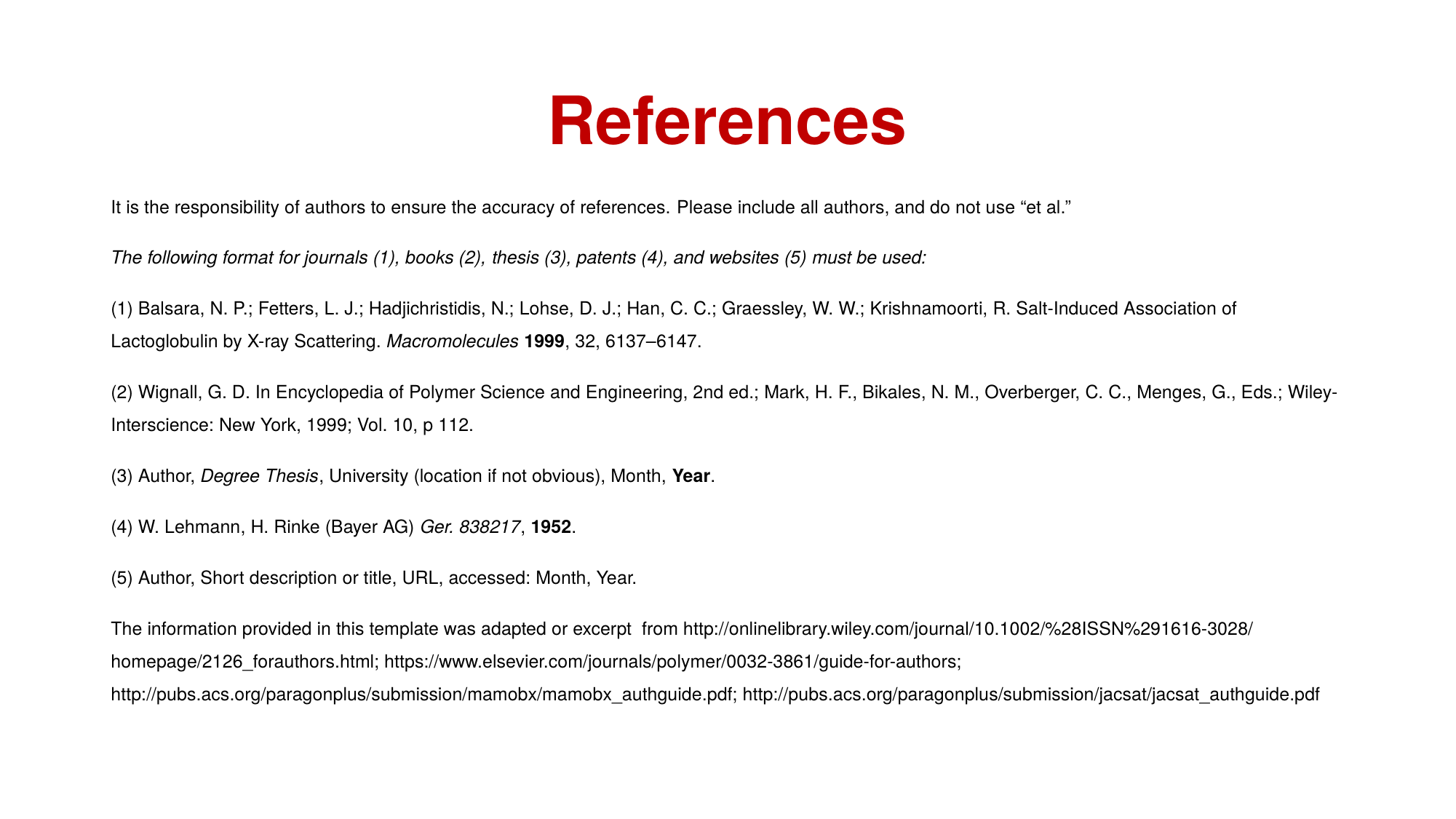

# References
It is the responsibility of authors to ensure the accuracy of references. Please include all authors, and do not use “et al.”
The following format for journals (1), books (2), thesis (3), patents (4), and websites (5) must be used:
(1) Balsara, N. P.; Fetters, L. J.; Hadjichristidis, N.; Lohse, D. J.; Han, C. C.; Graessley, W. W.; Krishnamoorti, R. Salt-Induced Association of Lactoglobulin by X-ray Scattering. Macromolecules 1999, 32, 6137–6147.
(2) Wignall, G. D. In Encyclopedia of Polymer Science and Engineering, 2nd ed.; Mark, H. F., Bikales, N. M., Overberger, C. C., Menges, G., Eds.; Wiley-Interscience: New York, 1999; Vol. 10, p 112.
(3) Author, Degree Thesis, University (location if not obvious), Month, Year.
(4) W. Lehmann, H. Rinke (Bayer AG) Ger. 838217, 1952.
(5) Author, Short description or title, URL, accessed: Month, Year.
The information provided in this template was adapted or excerpt  from http://onlinelibrary.wiley.com/journal/10.1002/%28ISSN%291616-3028/homepage/2126_forauthors.html; https://www.elsevier.com/journals/polymer/0032-3861/guide-for-authors; http://pubs.acs.org/paragonplus/submission/mamobx/mamobx_authguide.pdf; http://pubs.acs.org/paragonplus/submission/jacsat/jacsat_authguide.pdf